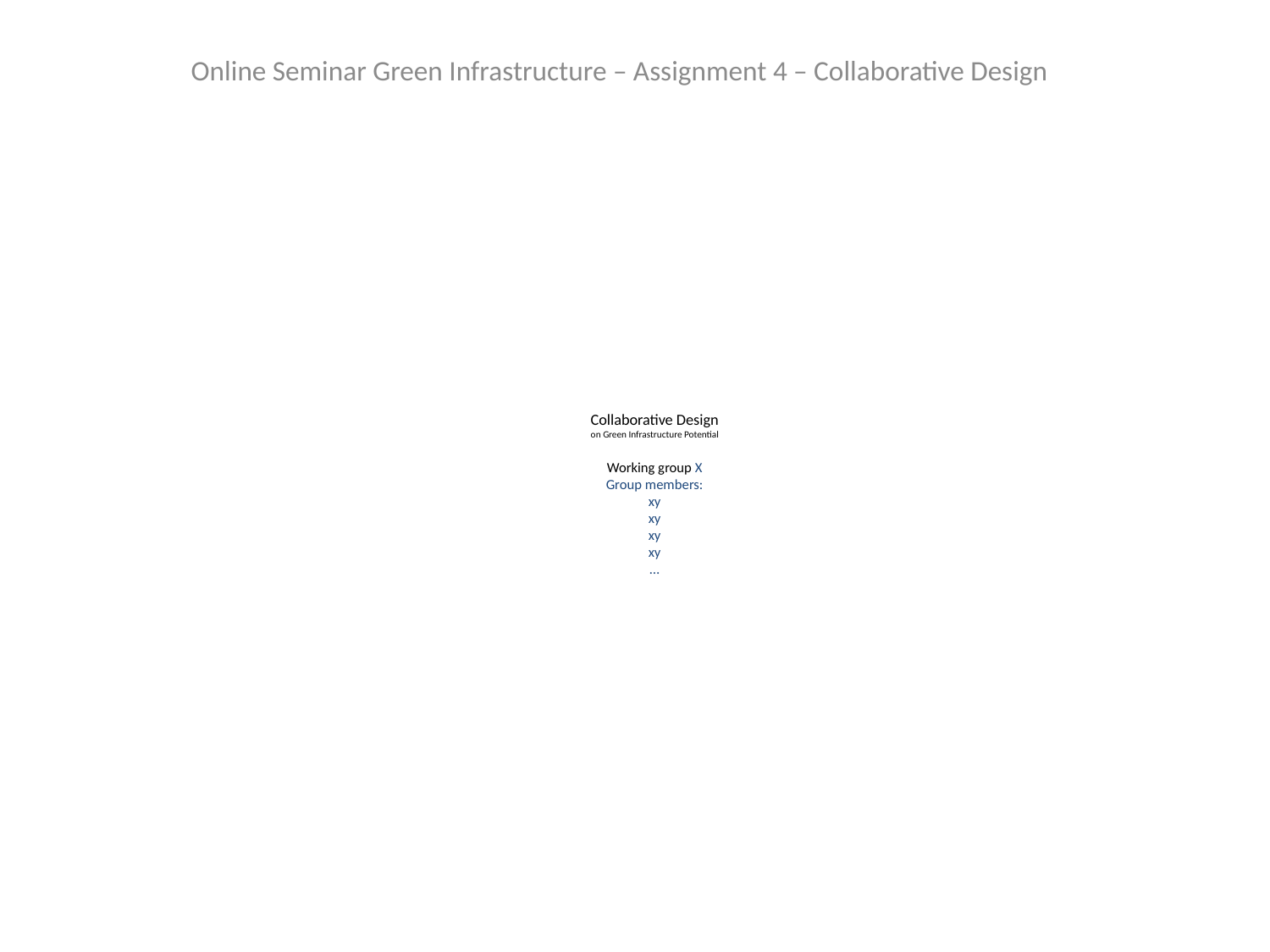

Online Seminar Green Infrastructure – Assignment 4 – Collaborative Design
# Collaborative Design on Green Infrastructure Potential Working group X Group members: xy xy xy xy …